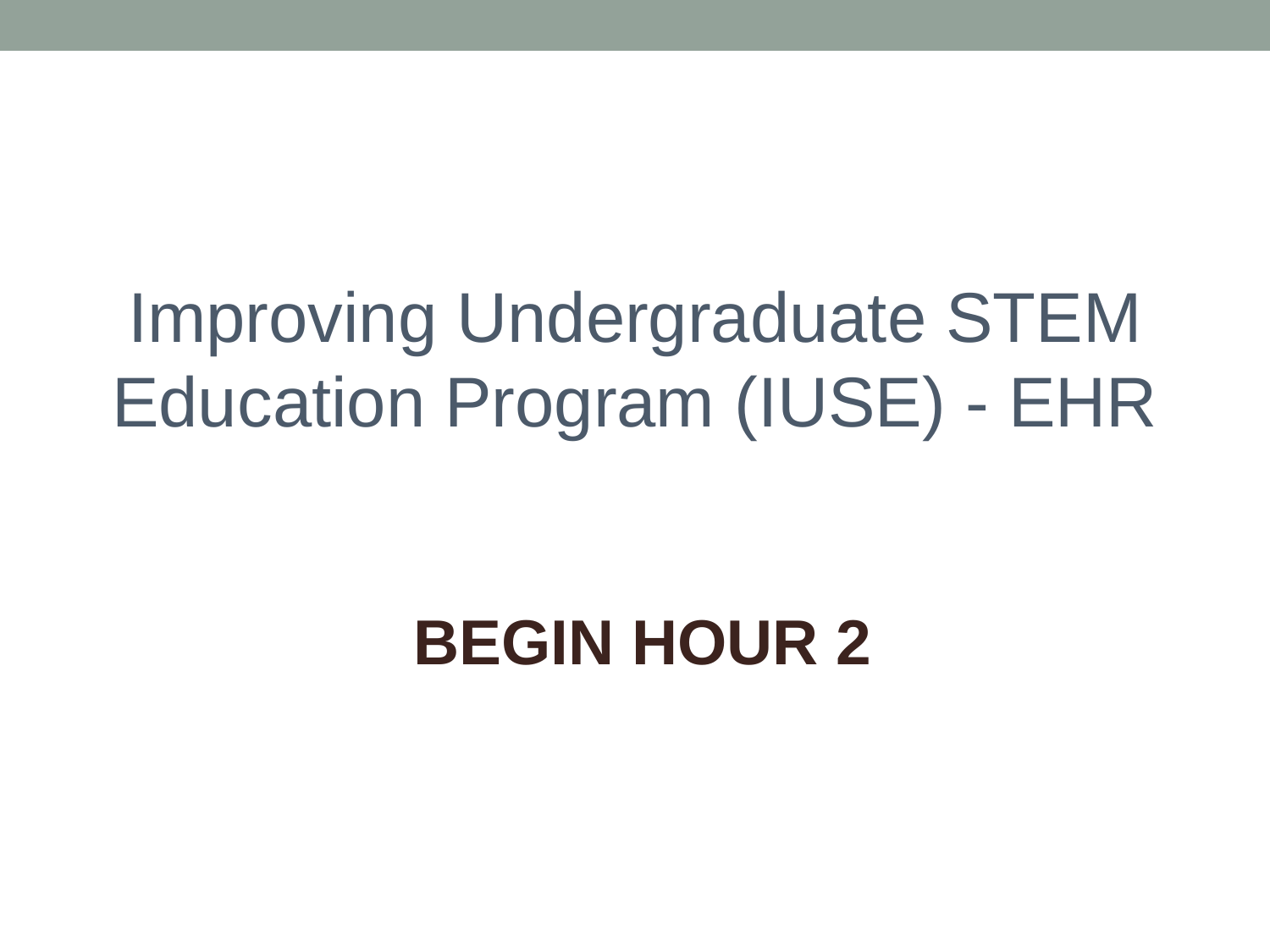

Improving Undergraduate STEM Education Program (IUSE) - EHR

BEGIN HOUR 2